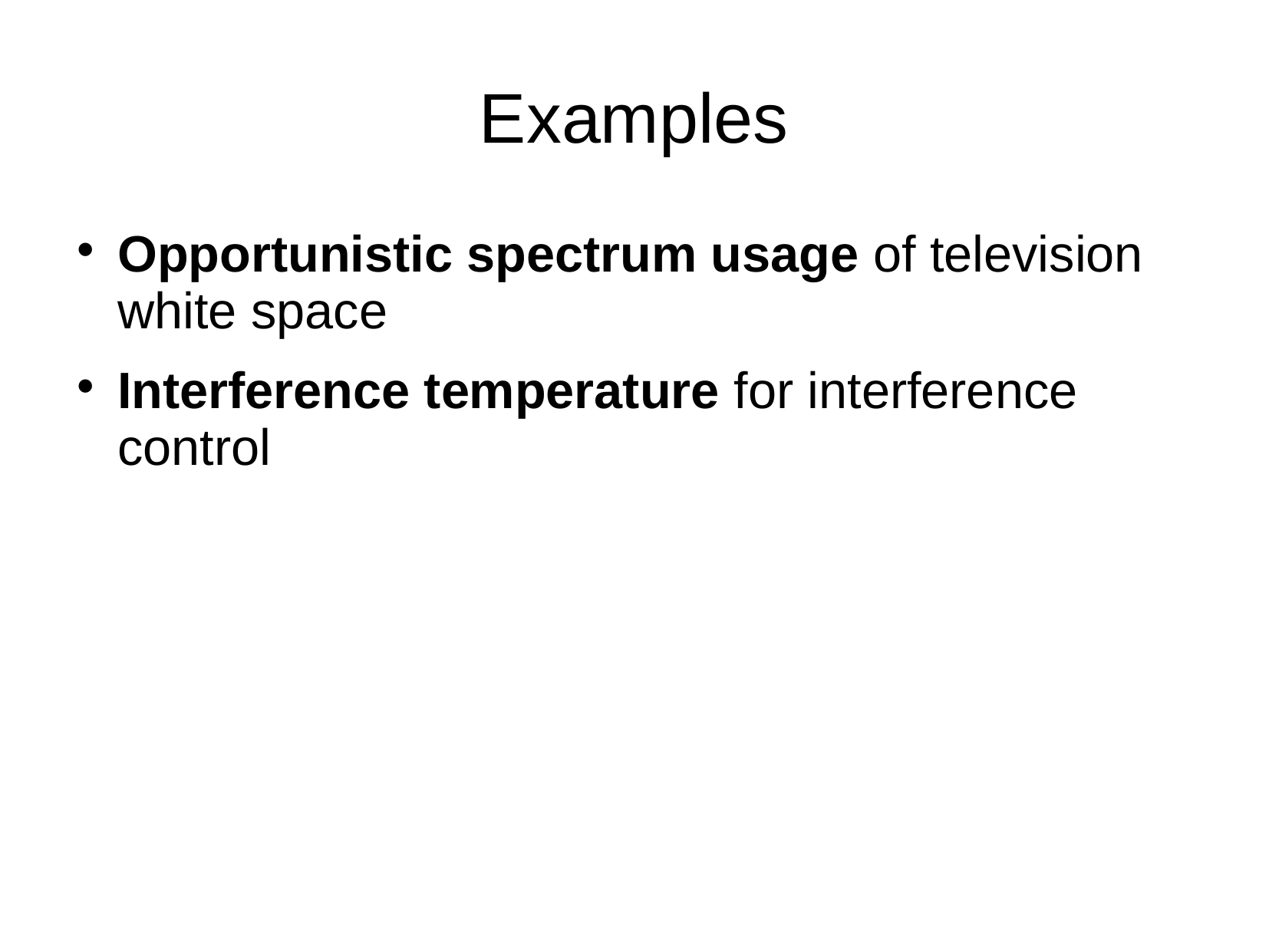

# Examples
Opportunistic spectrum usage of television white space
Interference temperature for interference control